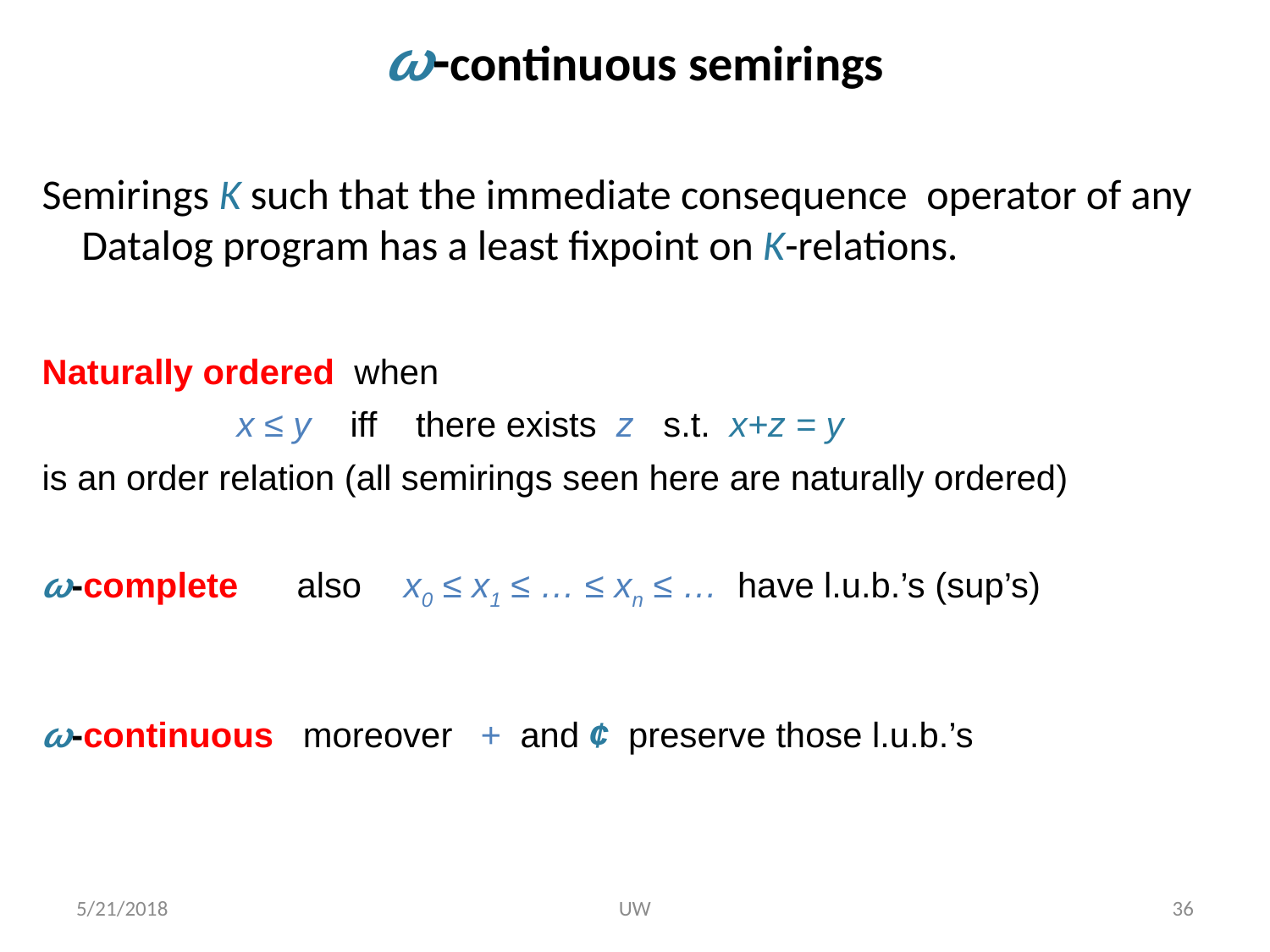

# ω-continuous semirings

Semirings K such that the immediate consequence  operator of any Datalog program has a least fixpoint on K-relations.

Naturally ordered  when
                    x ≤ y    iff    there exists  z   s.t.  x+z = y
is an order relation (all semirings seen here are naturally ordered)

ω-complete      also     x0 ≤ x1 ≤ … ≤ xn ≤ …  have l.u.b.’s (sup’s)

ω-continuous   moreover   +  and ¢  preserve those l.u.b.’s

5/21/2018
UW
36